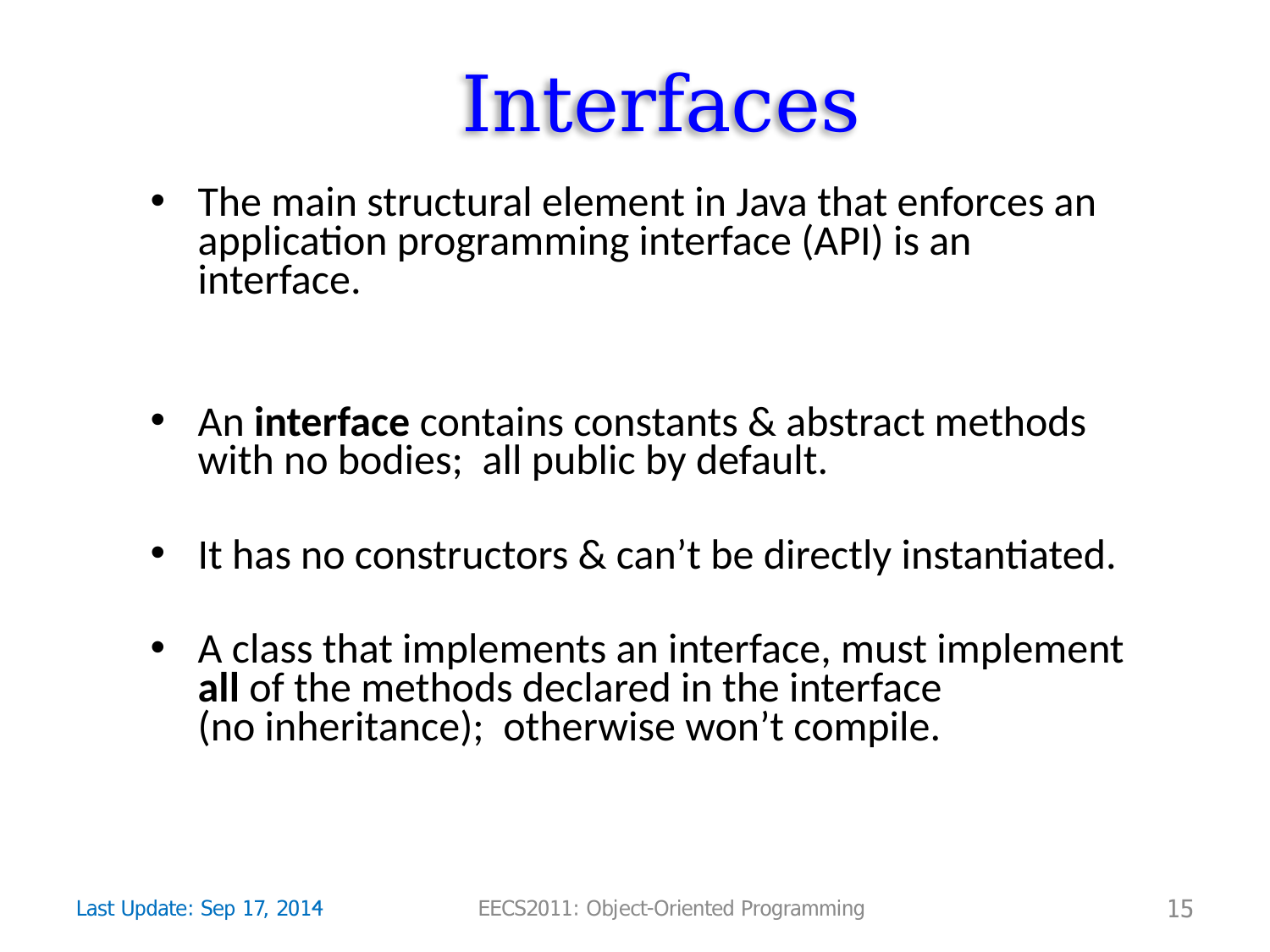

# Interfaces
The main structural element in Java that enforces an application programming interface (API) is an interface.

An interface contains constants & abstract methods with no bodies;  all public by default.

It has no constructors & can’t be directly instantiated.

A class that implements an interface, must implement all of the methods declared in the interface
(no inheritance);  otherwise won’t compile.

Last Update: Sep 17, 2014
EECS2011: Object-Oriented Programming
15